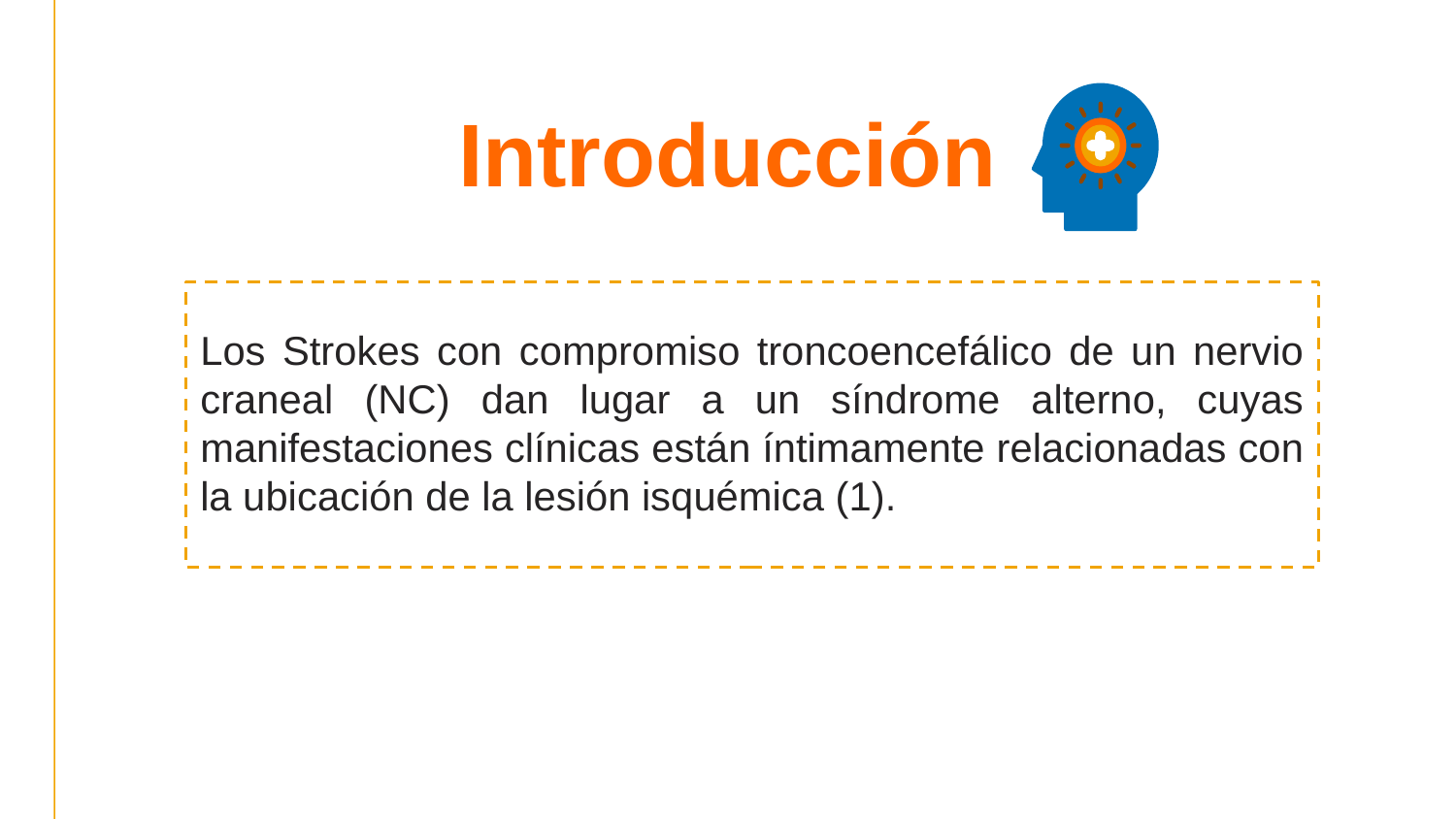

# Introducción

Los Strokes con compromiso troncoencefálico de un nervio craneal (NC) dan lugar a un síndrome alterno, cuyas manifestaciones clínicas están íntimamente relacionadas con la ubicación de la lesión isquémica (1).